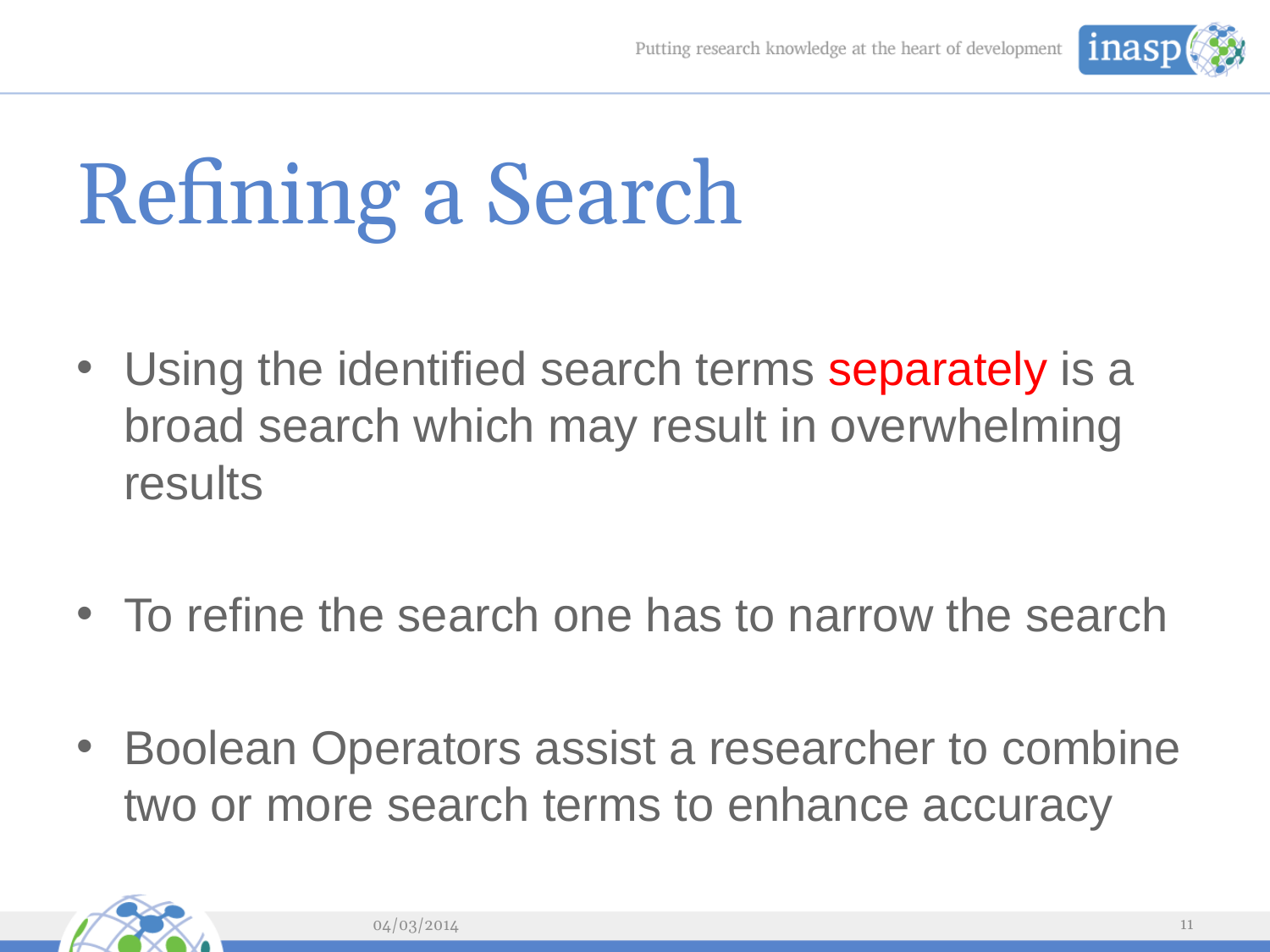

# Refining a Search

Using the identified search terms separately is a broad search which may result in overwhelming results

To refine the search one has to narrow the search

Boolean Operators assist a researcher to combine two or more search terms to enhance accuracy
04/03/2014
11